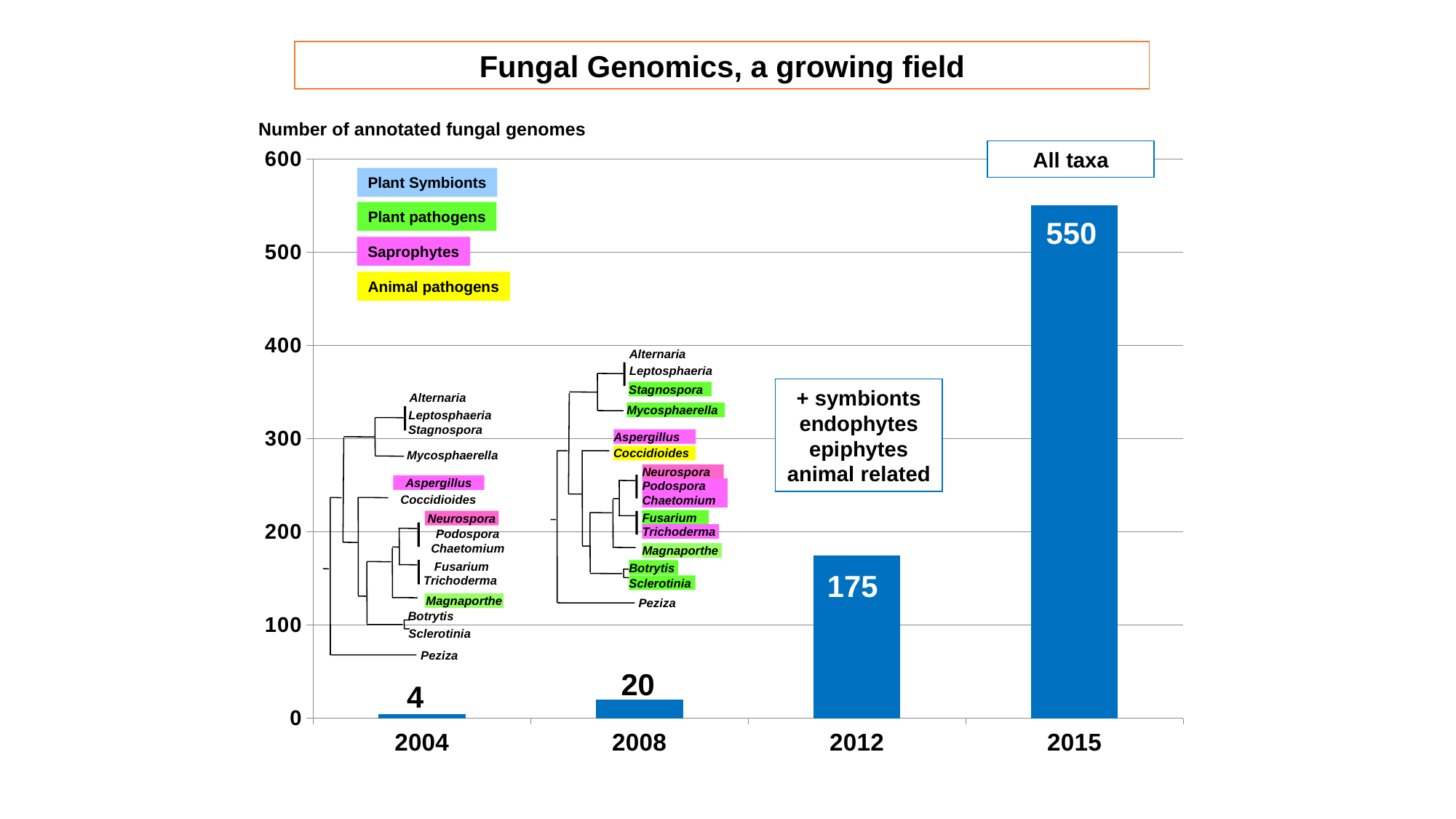

Fungal Genomics, a growing field
Number of annotated fungal genomes
All taxa

### Chart

| Category | 4 20 175 550 |
|---|---|
| 2004 | 4.0 |
| 2008 | 20.0 |
| 2012 | 175.0 |
| 2015 | 550.0 |
Plant Symbionts
Plant pathogens
550
Saprophytes
Animal pathogens
Alternaria

Leptosphaeria

Stagnospora

Mycosphaerella

Aspergillus

Coccidioides

Neurospora

Podospora
Chaetomium

Fusarium

Trichoderma
Magnaporthe

Botrytis

Sclerotinia

Peziza

+ symbionts
endophytes
epiphytes
animal related
Alternaria

Leptosphaeria

Stagnospora

Mycosphaerella

Aspergillus

Coccidioides

Neurospora

Podospora
Chaetomium

Fusarium

Trichoderma
Magnaporthe

Botrytis

Sclerotinia

Peziza

175
20
4